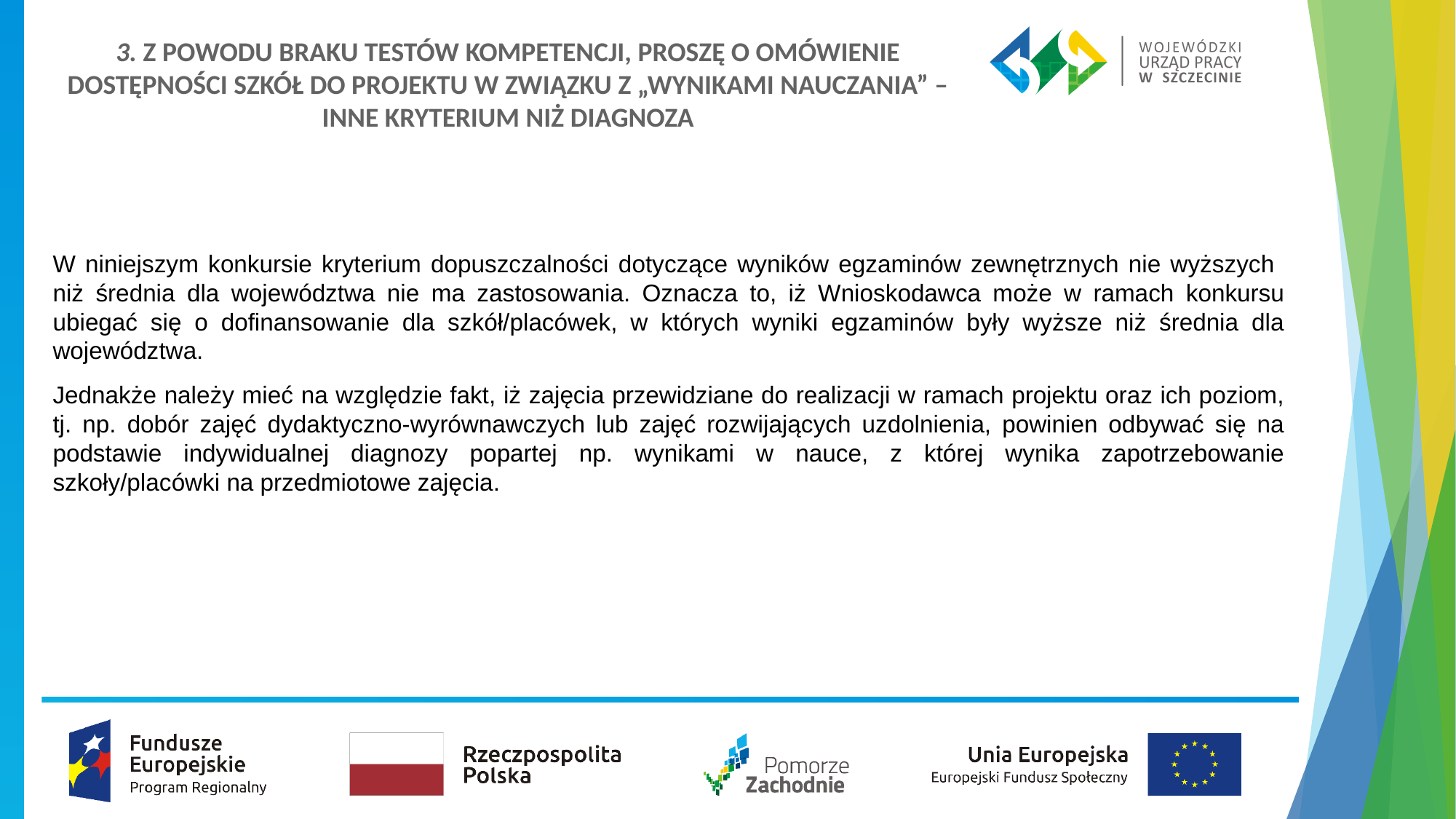

# 3. Z POWODU BRAKU TESTÓW KOMPETENCJI, PROSZĘ O OMÓWIENIE DOSTĘPNOŚCI SZKÓŁ DO PROJEKTU W ZWIĄZKU Z „WYNIKAMI NAUCZANIA” – INNE KRYTERIUM NIŻ DIAGNOZA

W niniejszym konkursie kryterium dopuszczalności dotyczące wyników egzaminów zewnętrznych nie wyższych  niż średnia dla województwa nie ma zastosowania. Oznacza to, iż Wnioskodawca może w ramach konkursu ubiegać się o dofinansowanie dla szkół/placówek, w których wyniki egzaminów były wyższe niż średnia dla województwa.
Jednakże należy mieć na względzie fakt, iż zajęcia przewidziane do realizacji w ramach projektu oraz ich poziom, tj. np. dobór zajęć dydaktyczno-wyrównawczych lub zajęć rozwijających uzdolnienia, powinien odbywać się na podstawie indywidualnej diagnozy popartej np. wynikami w nauce, z której wynika zapotrzebowanie szkoły/placówki na przedmiotowe zajęcia.